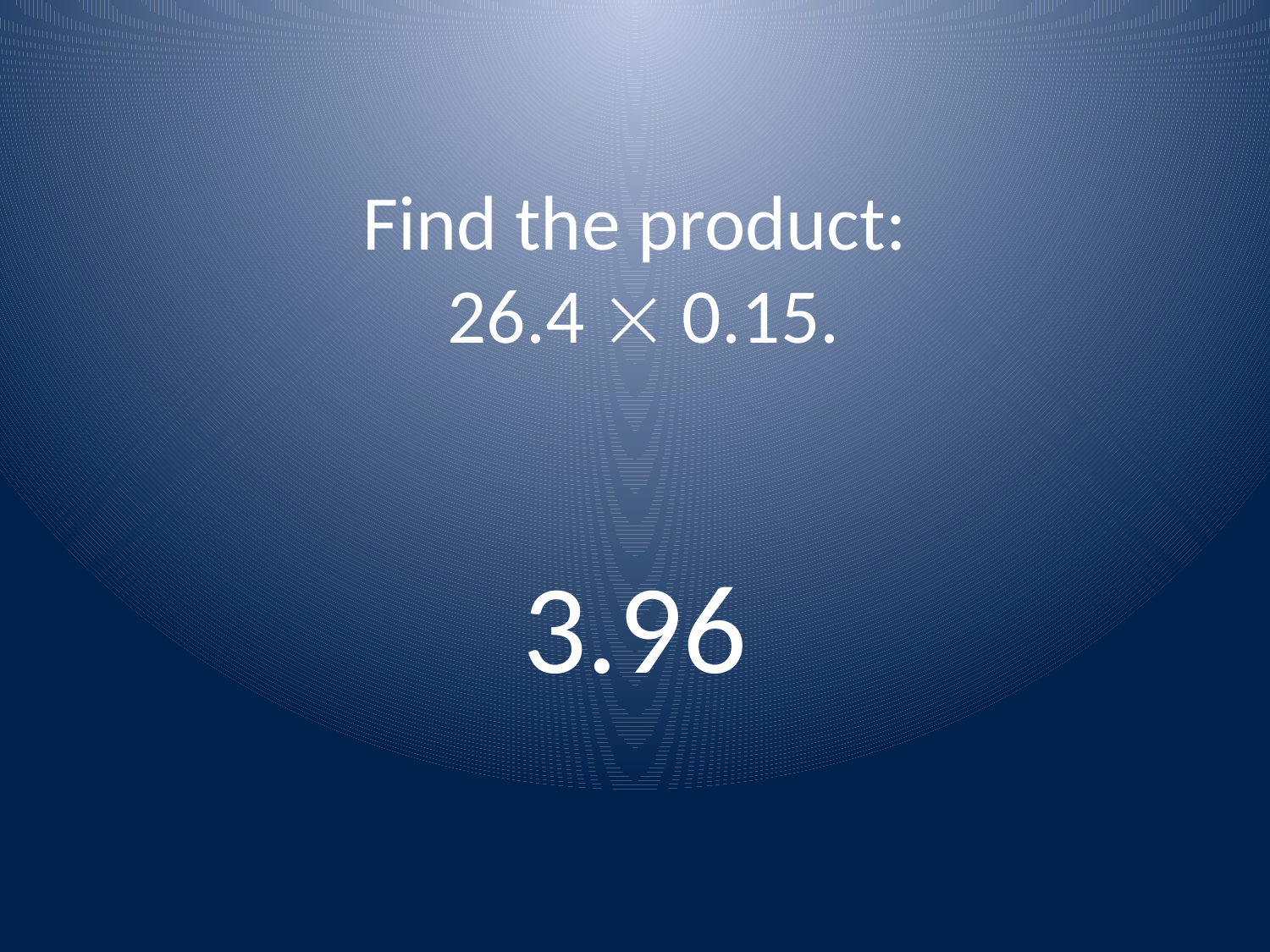

# Find the product: 26.4 × 0.15.
3.96